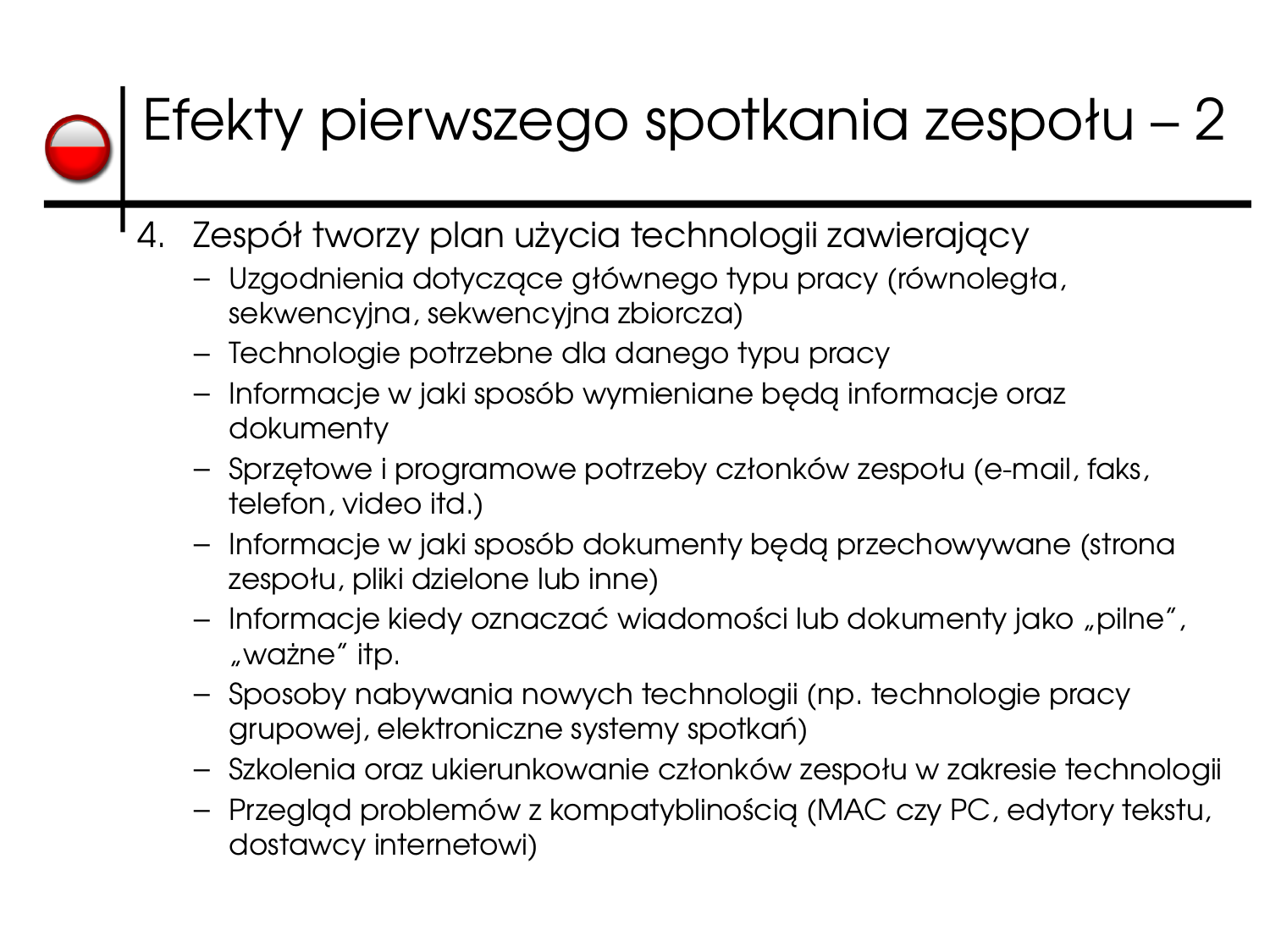

# Efekty pierwszego spotkania zespołu – 2
Zespół tworzy plan użycia technologii zawierający
Uzgodnienia dotyczące głównego typu pracy (równoległa, sekwencyjna, sekwencyjna zbiorcza)
Technologie potrzebne dla danego typu pracy
Informacje w jaki sposób wymieniane będą informacje oraz dokumenty
Sprzętowe i programowe potrzeby członków zespołu (e-mail, faks, telefon, video itd.)
Informacje w jaki sposób dokumenty będą przechowywane (strona zespołu, pliki dzielone lub inne)
Informacje kiedy oznaczać wiadomości lub dokumenty jako „pilne”, „ważne” itp.
Sposoby nabywania nowych technologii (np. technologie pracy grupowej, elektroniczne systemy spotkań)
Szkolenia oraz ukierunkowanie członków zespołu w zakresie technologii
Przegląd problemów z kompatyblinością (MAC czy PC, edytory tekstu, dostawcy internetowi)